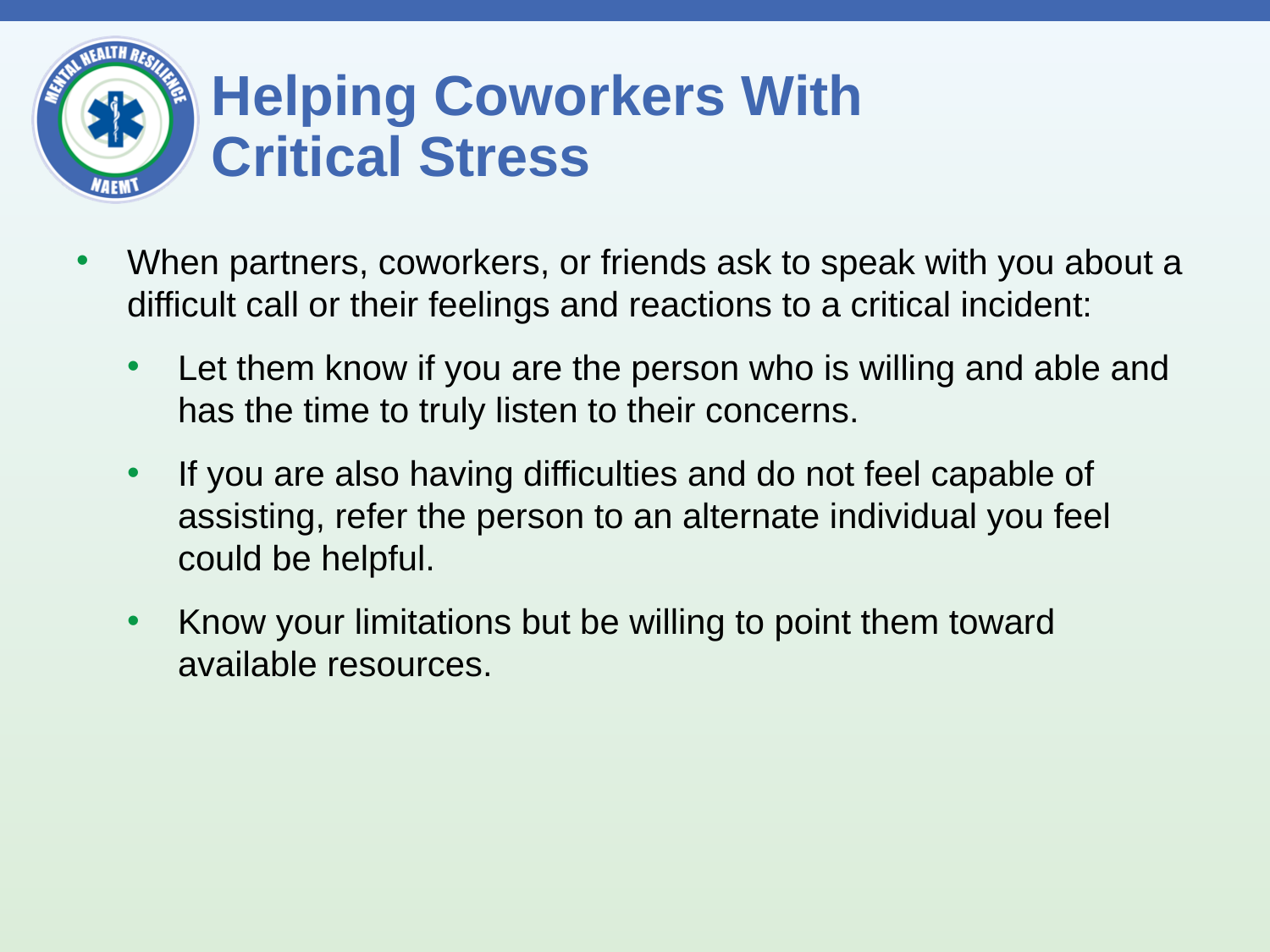

# Helping Coworkers With Critical Stress
When partners, coworkers, or friends ask to speak with you about a difficult call or their feelings and reactions to a critical incident:
Let them know if you are the person who is willing and able and has the time to truly listen to their concerns.
If you are also having difficulties and do not feel capable of assisting, refer the person to an alternate individual you feel could be helpful.
Know your limitations but be willing to point them toward available resources.